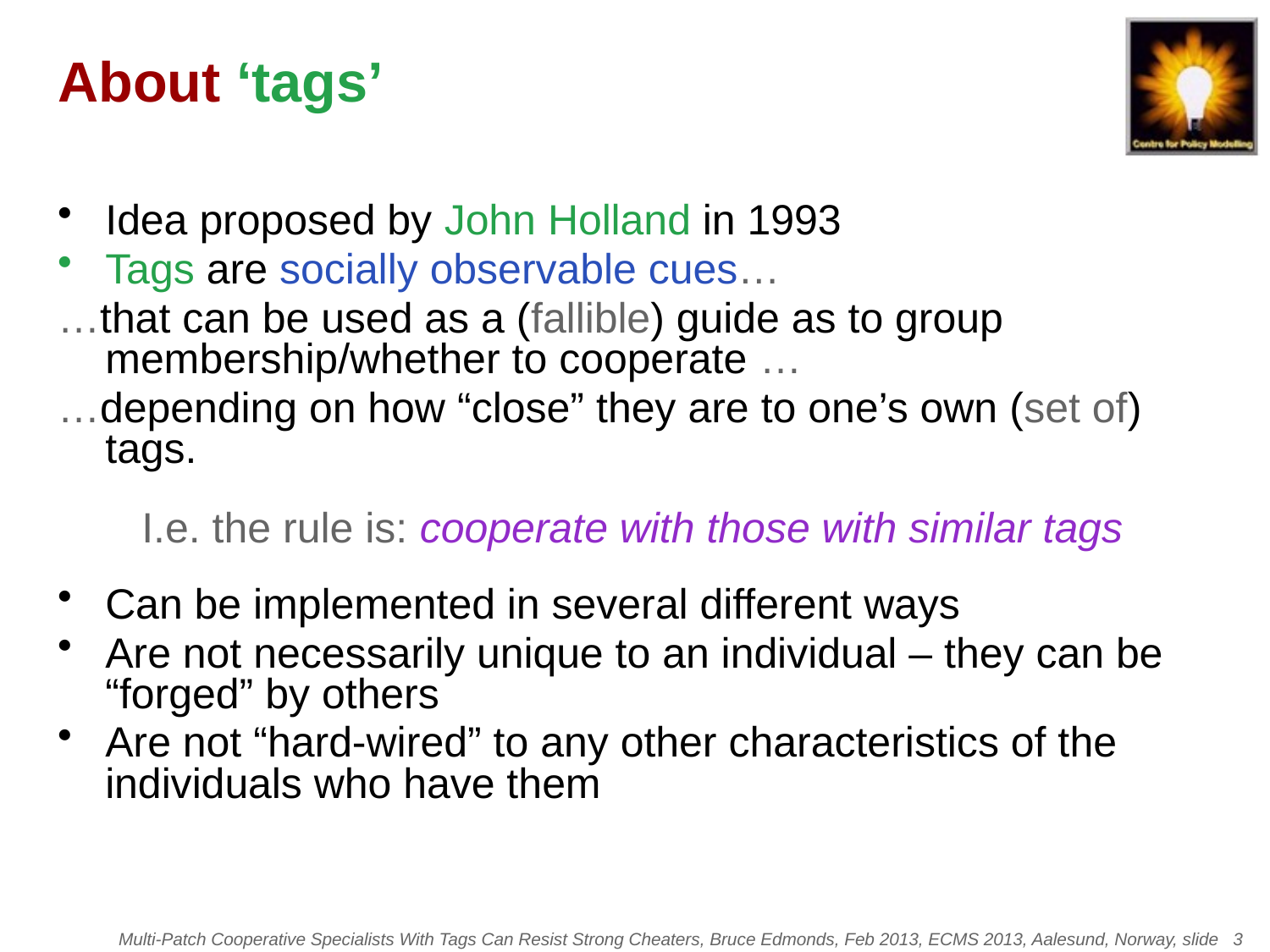

# About ‘tags’
Idea proposed by John Holland in 1993
Tags are socially observable cues…
…that can be used as a (fallible) guide as to group membership/whether to cooperate …
…depending on how “close” they are to one’s own (set of) tags.
I.e. the rule is: cooperate with those with similar tags
Can be implemented in several different ways
Are not necessarily unique to an individual – they can be “forged” by others
Are not “hard-wired” to any other characteristics of the individuals who have them